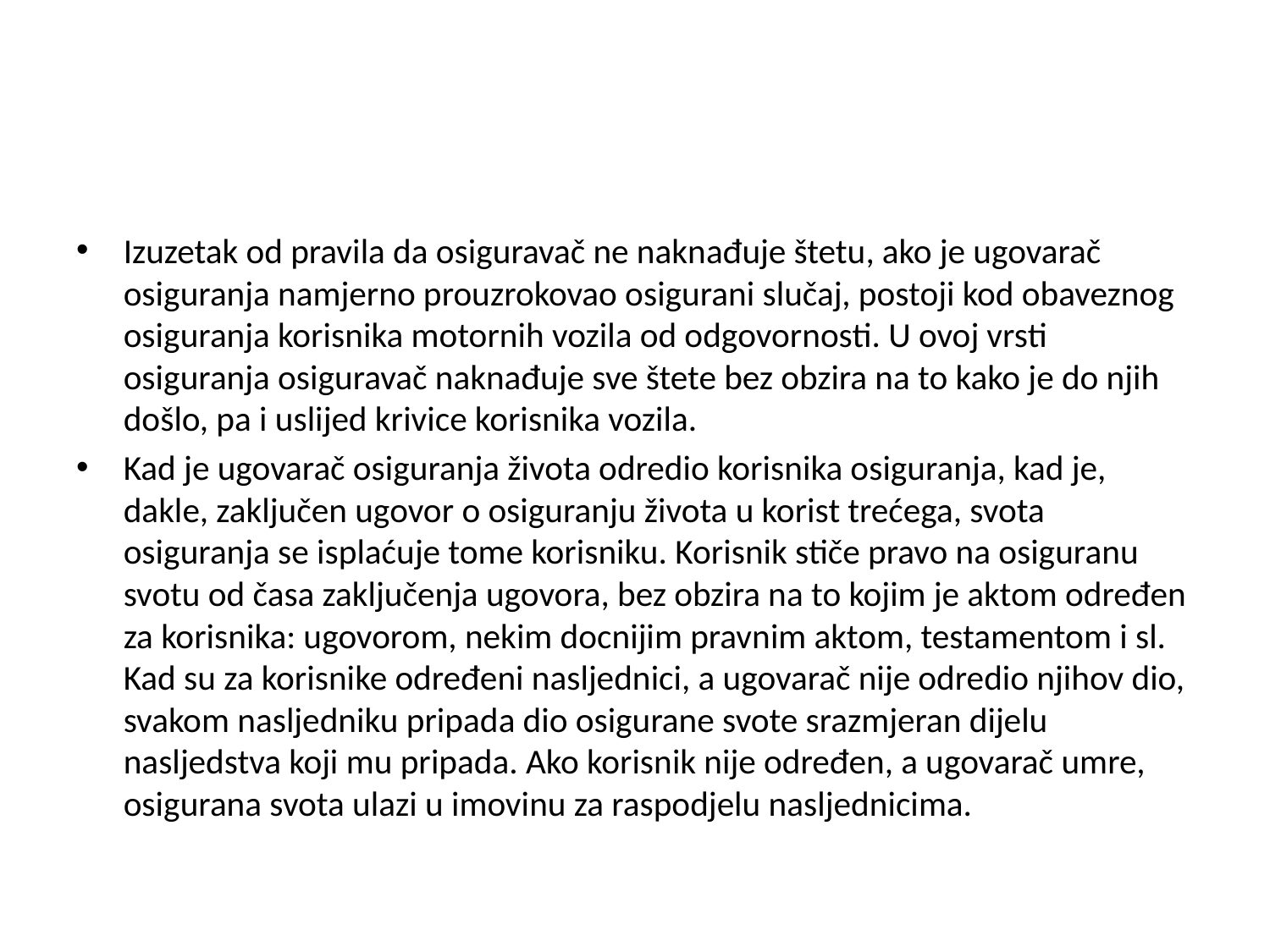

#
Izuzetak od pravila da osiguravač ne naknađuje štetu, ako je ugovarač osiguranja namjerno prouzrokovao osigurani slučaj, postoji kod obaveznog osiguranja korisnika motornih vozila od odgovornosti. U ovoj vrsti osiguranja osiguravač naknađuje sve štete bez obzira na to kako je do njih došlo, pa i uslijed krivice korisnika vozila.
Kad je ugovarač osiguranja života odredio korisnika osiguranja, kad je, dakle, zaključen ugovor o osiguranju života u korist trećega, svota osiguranja se isplaćuje tome korisniku. Korisnik stiče pravo na osiguranu svotu od časa zaključenja ugovora, bez obzira na to kojim je aktom određen za korisnika: ugovorom, nekim docnijim pravnim aktom, testamentom i sl. Kad su za korisnike određeni nasljednici, a ugovarač nije odredio njihov dio, svakom nasljedniku pripada dio osigurane svote srazmjeran dijelu nasljedstva koji mu pripada. Ako korisnik nije određen, a ugovarač umre, osigurana svota ulazi u imovinu za raspodjelu nasljednicima.